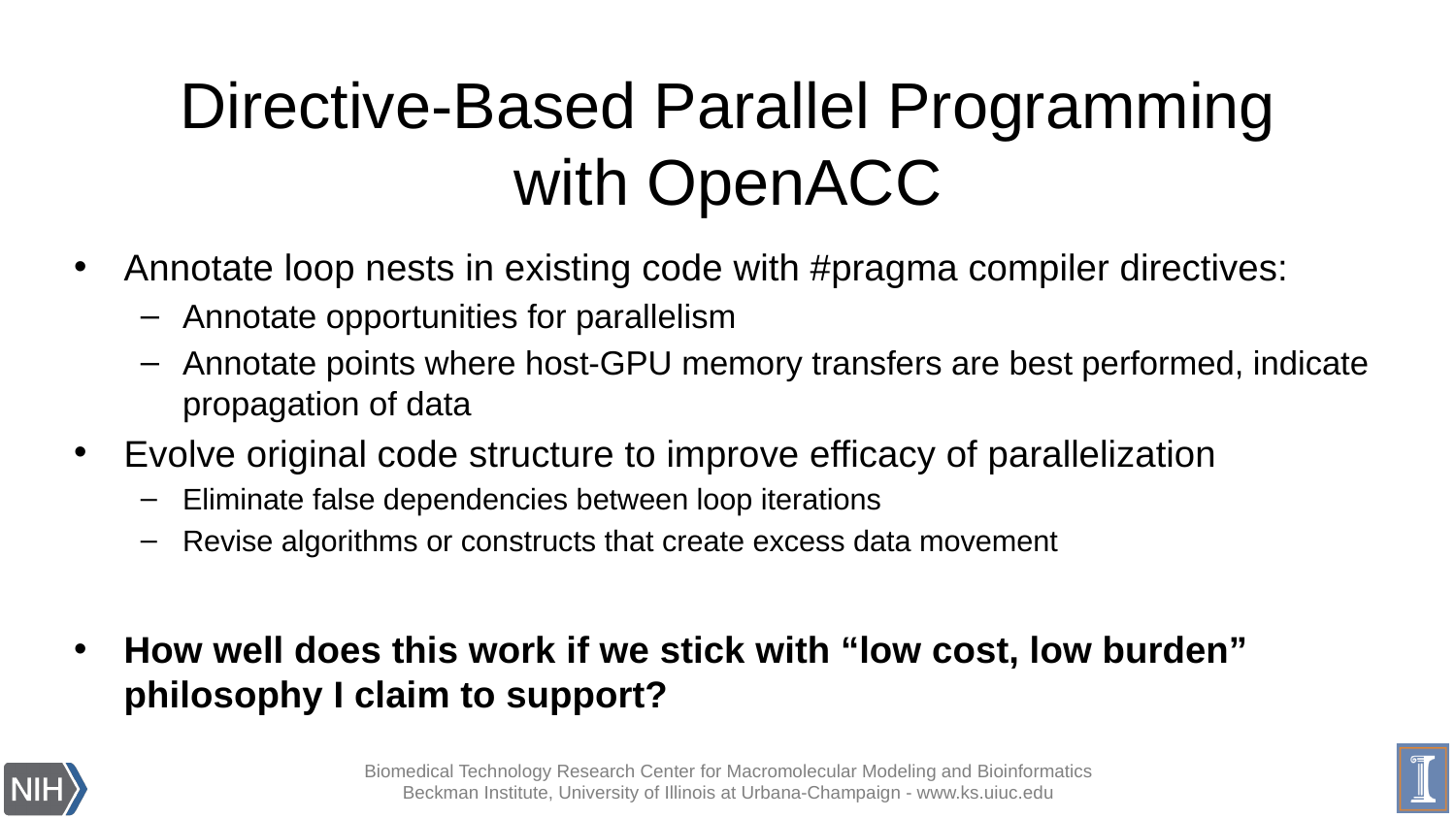

# Directive-Based Parallel Programming with OpenACC
Annotate loop nests in existing code with #pragma compiler directives:
Annotate opportunities for parallelism
Annotate points where host-GPU memory transfers are best performed, indicate propagation of data
Evolve original code structure to improve efficacy of parallelization
Eliminate false dependencies between loop iterations
Revise algorithms or constructs that create excess data movement

How well does this work if we stick with “low cost, low burden” philosophy I claim to support?